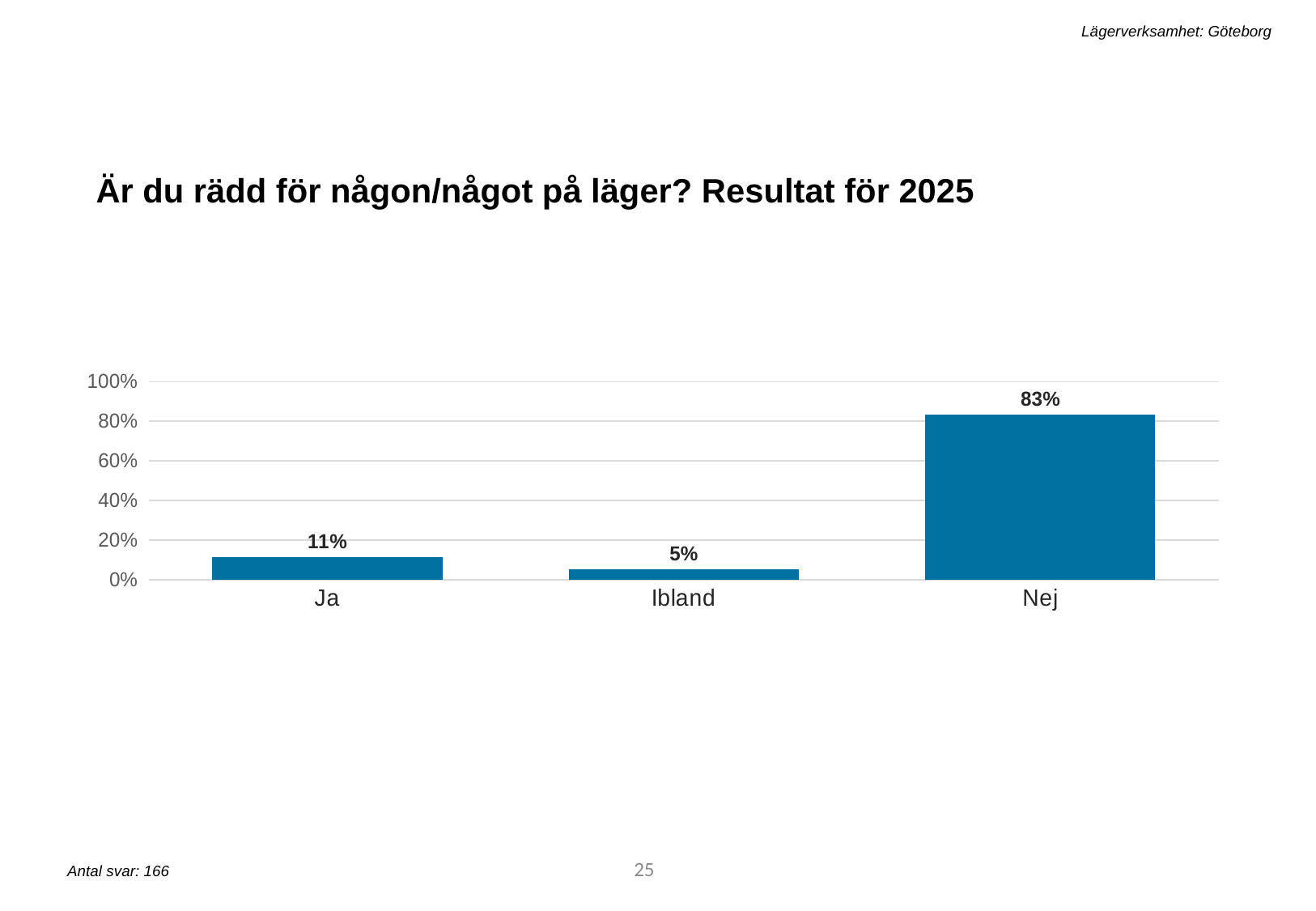

Lägerverksamhet: Göteborg
Är du rädd för någon/något på läger? Resultat för 2025

### Chart

| Category | q7_2025 |
|---|---|
| Ja | 0.1144578313253012 |
| Ibland | 0.05421686746987952 |
| Nej | 0.8313253012048193 |
25
Antal svar: 166